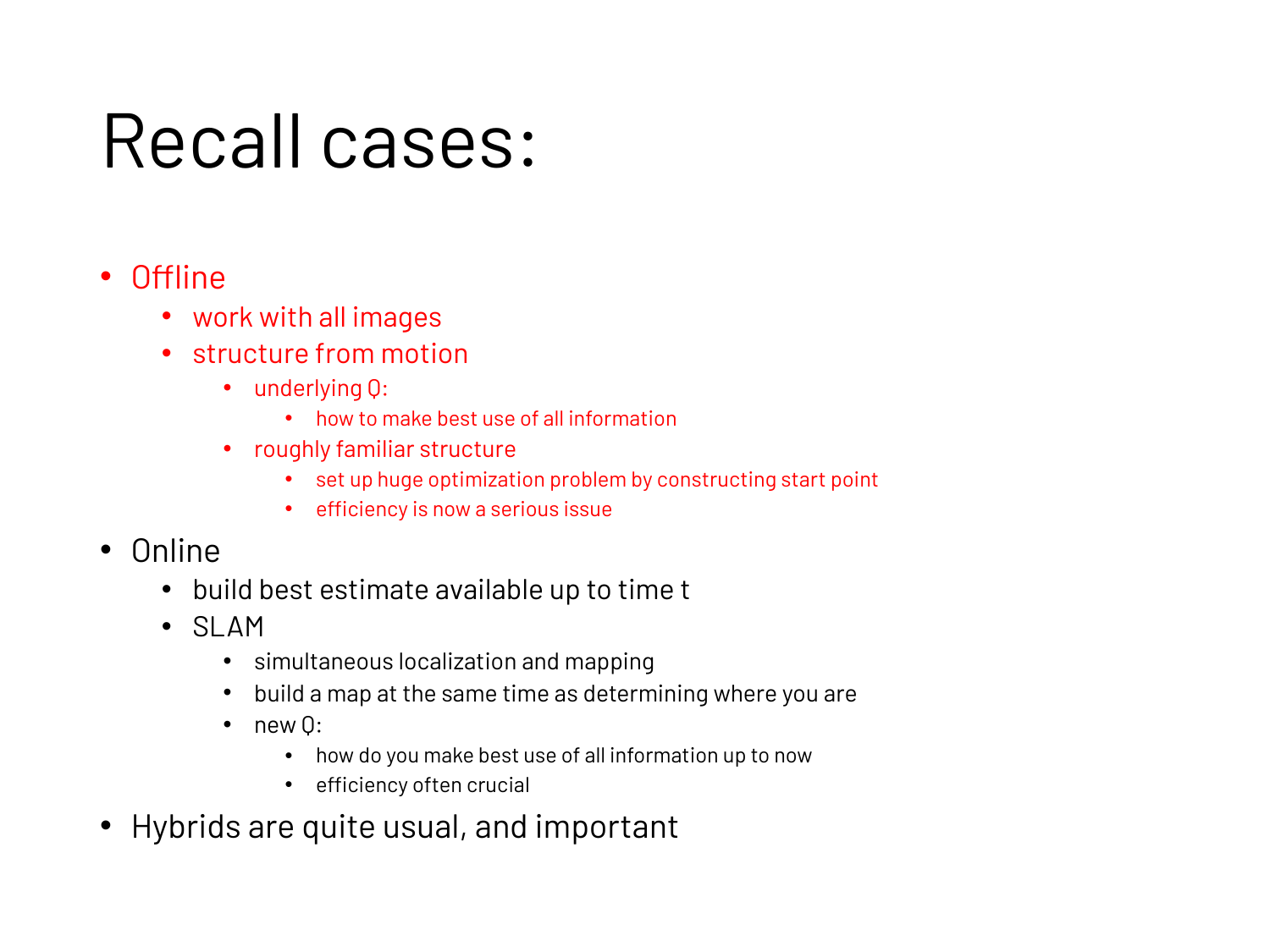

# Recall cases:
Offline
work with all images
structure from motion
underlying Q:
how to make best use of all information
roughly familiar structure
set up huge optimization problem by constructing start point
efficiency is now a serious issue
Online
build best estimate available up to time t
SLAM
simultaneous localization and mapping
build a map at the same time as determining where you are
new Q:
how do you make best use of all information up to now
efficiency often crucial
Hybrids are quite usual, and important